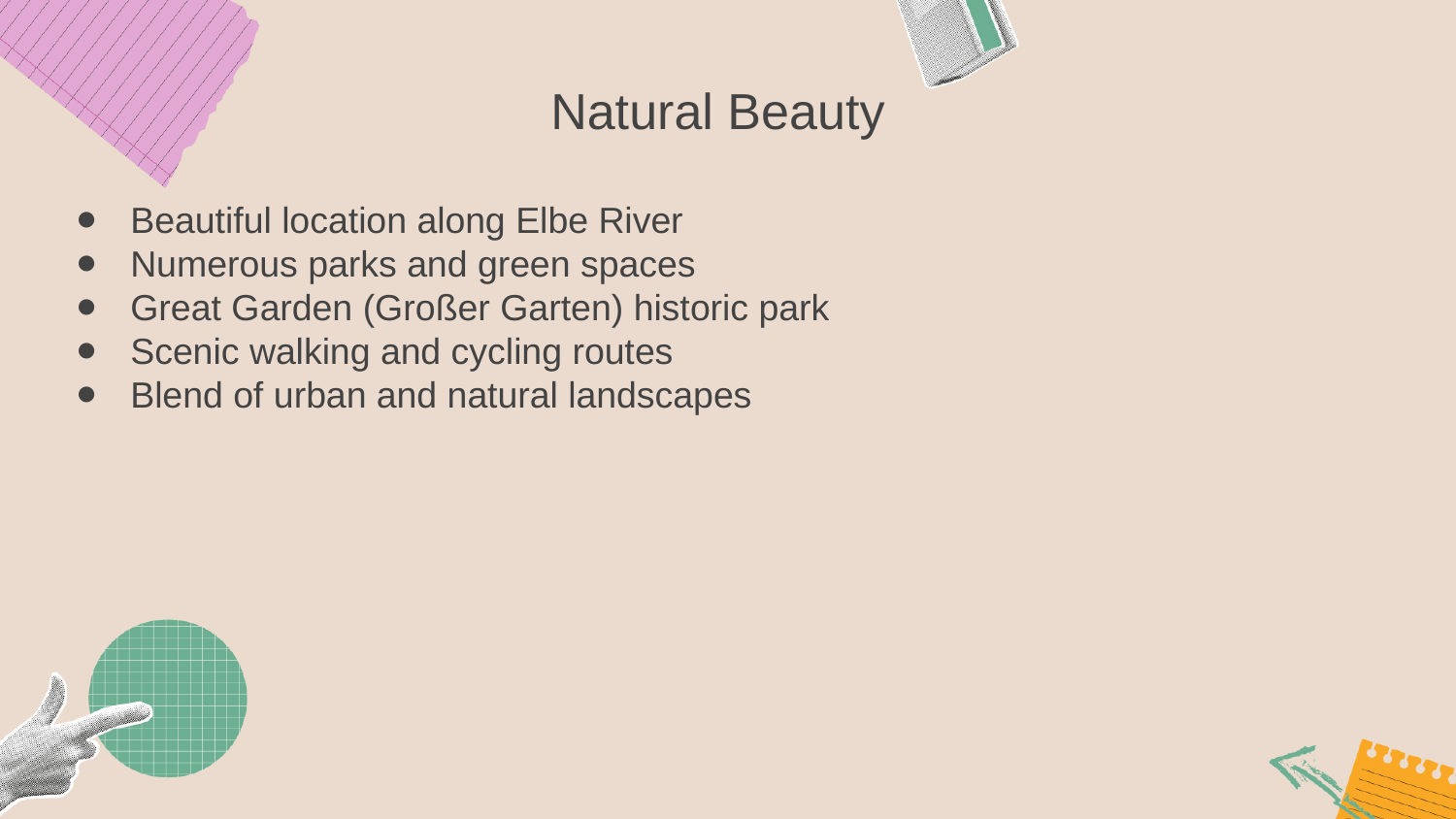

Natural Beauty
Beautiful location along Elbe River
Numerous parks and green spaces
Great Garden (Großer Garten) historic park
Scenic walking and cycling routes
Blend of urban and natural landscapes